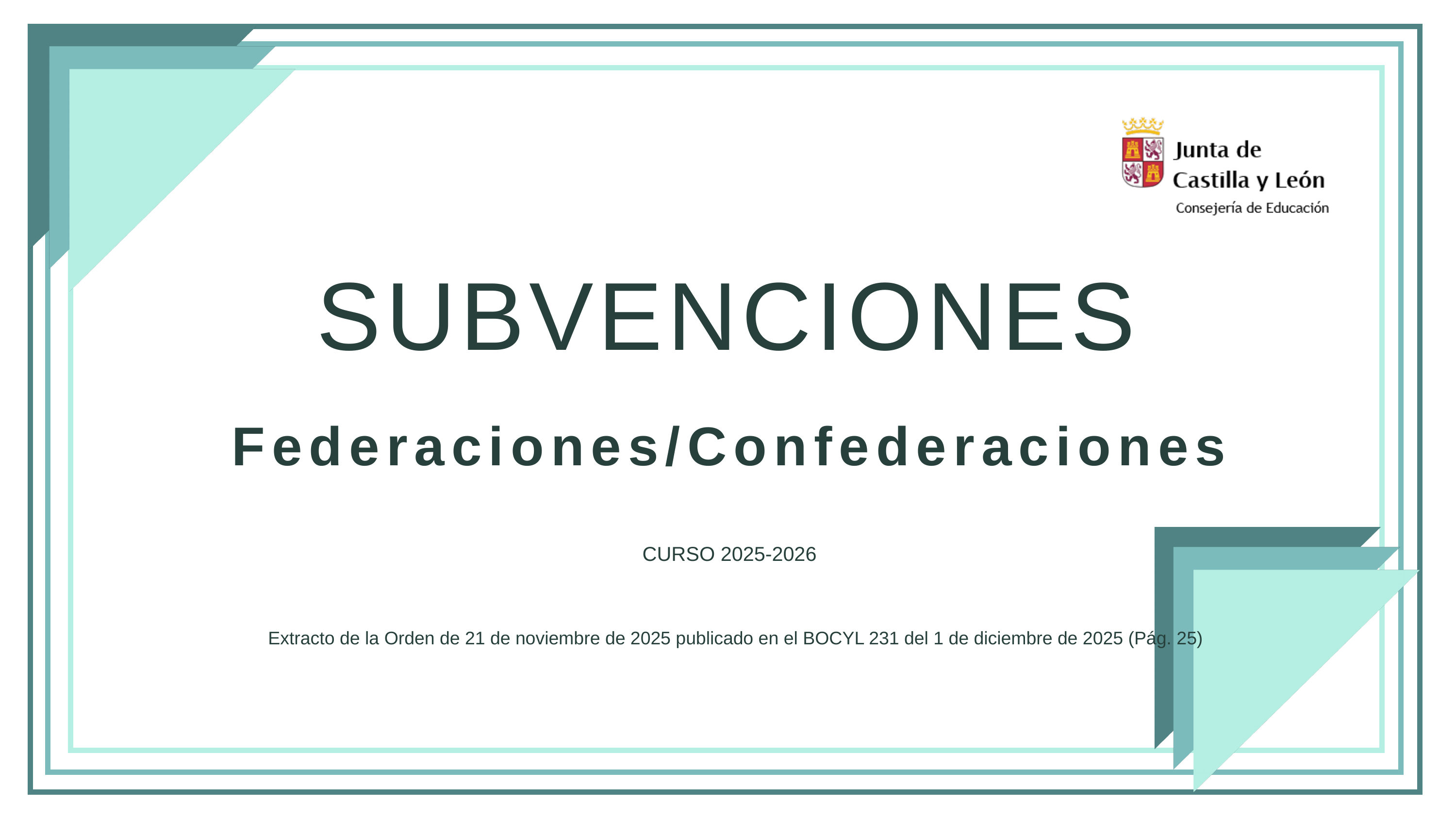

SUBVENCIONES

Federaciones/Confederaciones
CURSO 2025-2026
Extracto de la Orden de 21 de noviembre de 2025 publicado en el BOCYL 231 del 1 de diciembre de 2025 (Pág. 25)